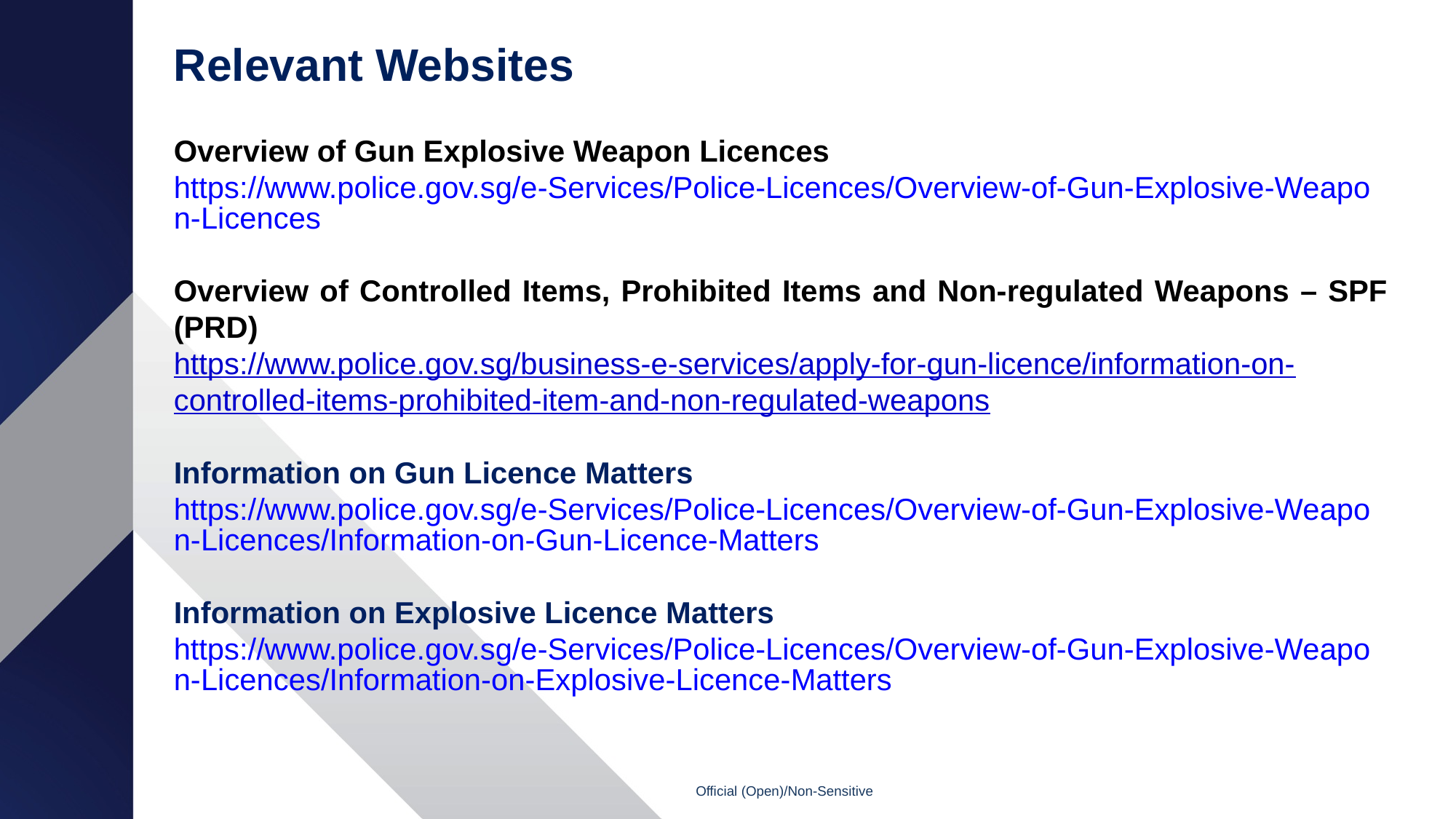

# Relevant Websites
Overview of Gun Explosive Weapon Licences
https://www.police.gov.sg/e-Services/Police-Licences/Overview-of-Gun-Explosive-Weapon-Licences

Overview of Controlled Items, Prohibited Items and Non-regulated Weapons – SPF (PRD)
https://www.police.gov.sg/business-e-services/apply-for-gun-licence/information-on-controlled-items-prohibited-item-and-non-regulated-weapons

Information on Gun Licence Matters
https://www.police.gov.sg/e-Services/Police-Licences/Overview-of-Gun-Explosive-Weapon-Licences/Information-on-Gun-Licence-Matters

Information on Explosive Licence Matters
https://www.police.gov.sg/e-Services/Police-Licences/Overview-of-Gun-Explosive-Weapon-Licences/Information-on-Explosive-Licence-Matters

Official (Open)/Non-Sensitive